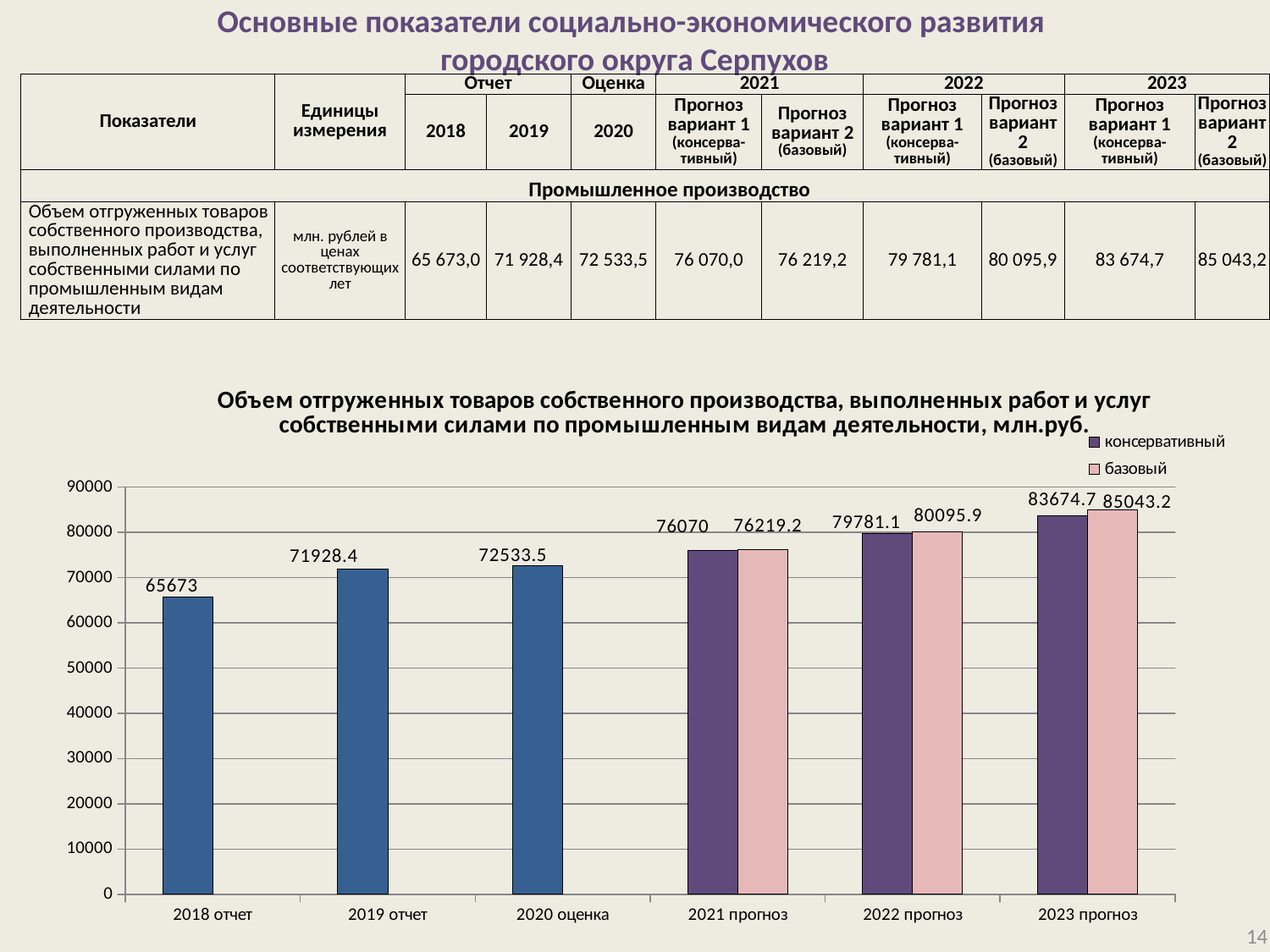

# Основные показатели социально-экономического развития городского округа Серпухов
| Показатели | Единицы измерения | Отчет |  | Оценка | 2021 |  | 2022 |  | 2023 |  |
| --- | --- | --- | --- | --- | --- | --- | --- | --- | --- | --- |
|  |  | 2018 | 2019 | 2020 | Прогноз вариант 1 (консерва- тивный) | Прогноз вариант 2 (базовый) | Прогноз вариант 1 (консерва-тивный) | Прогноз вариант 2 (базовый) | Прогноз вариант 1 (консерва-тивный) | Прогноз вариант 2 (базовый) |
| Промышленное производство |  |  |  |  |  |  |  |  |  |  |
| Объем отгруженных товаров собственного производства, выполненных работ и услуг собственными силами по промышленным видам деятельности | млн. рублей в ценах соответствующих лет | 65 673,0 | 71 928,4 | 72 533,5 | 76 070,0 | 76 219,2 | 79 781,1 | 80 095,9 | 83 674,7 | 85 043,2 |

### Chart: Объем отгруженных товаров собственного производства, выполненных работ и услуг собственными силами по промышленным видам деятельности, млн.руб.

| Category | консервативный | базовый |
|---|---|---|
| 2018 отчет | 65673.0 | None |
| 2019 отчет | 71928.4 | None |
| 2020 оценка | 72533.5 | None |
| 2021 прогноз | 76070.0 | 76219.2 |
| 2022 прогноз | 79781.1 | 80095.9 |
| 2023 прогноз | 83674.7 | 85043.2 |
14